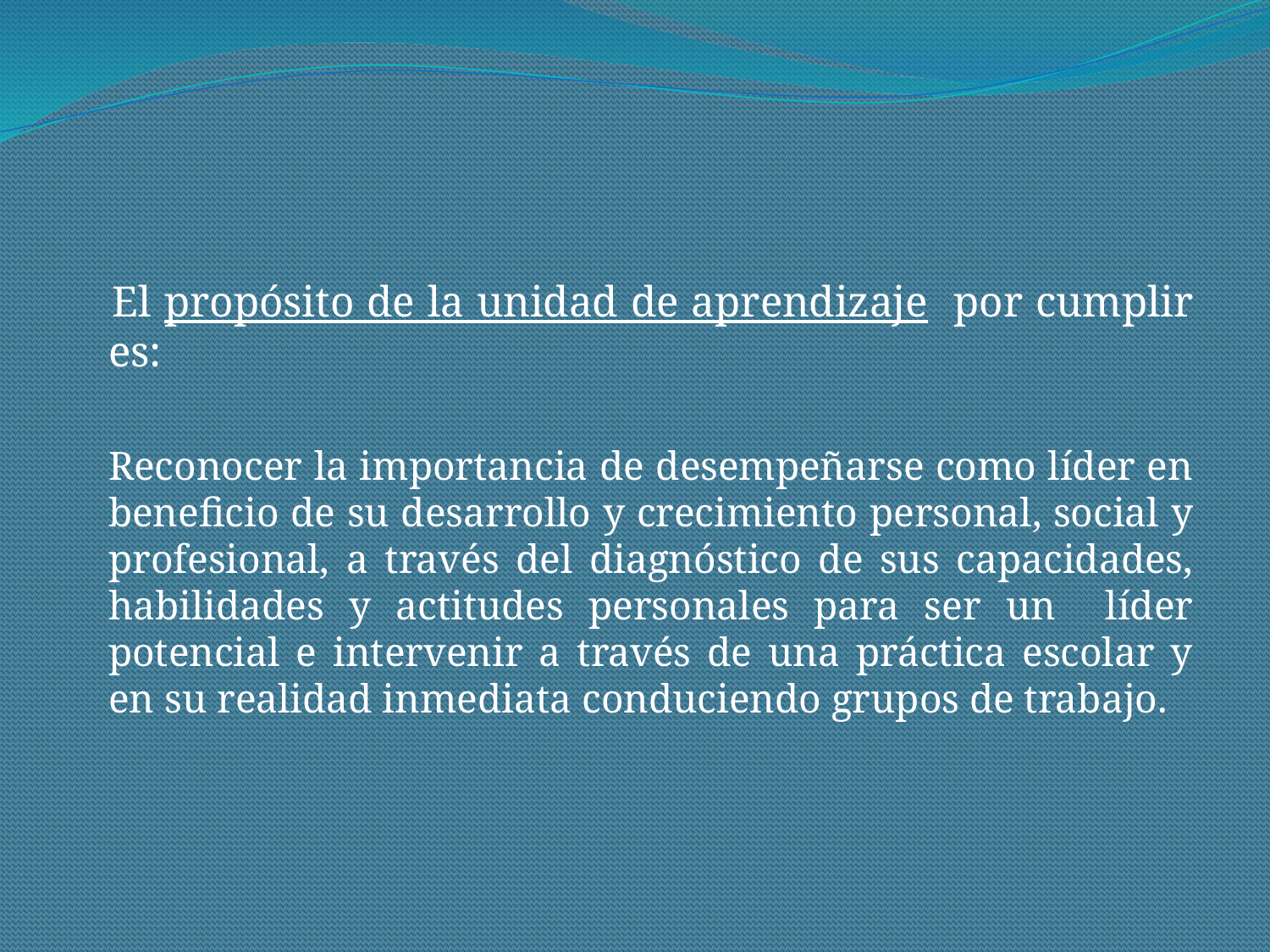

#
   El propósito de la unidad de aprendizaje  por cumplir es:

	Reconocer la importancia de desempeñarse como líder en beneficio de su desarrollo y crecimiento personal, social y profesional, a través del diagnóstico de sus capacidades, habilidades y actitudes personales para ser un  líder potencial e intervenir a través de una práctica escolar y en su realidad inmediata conduciendo grupos de trabajo.